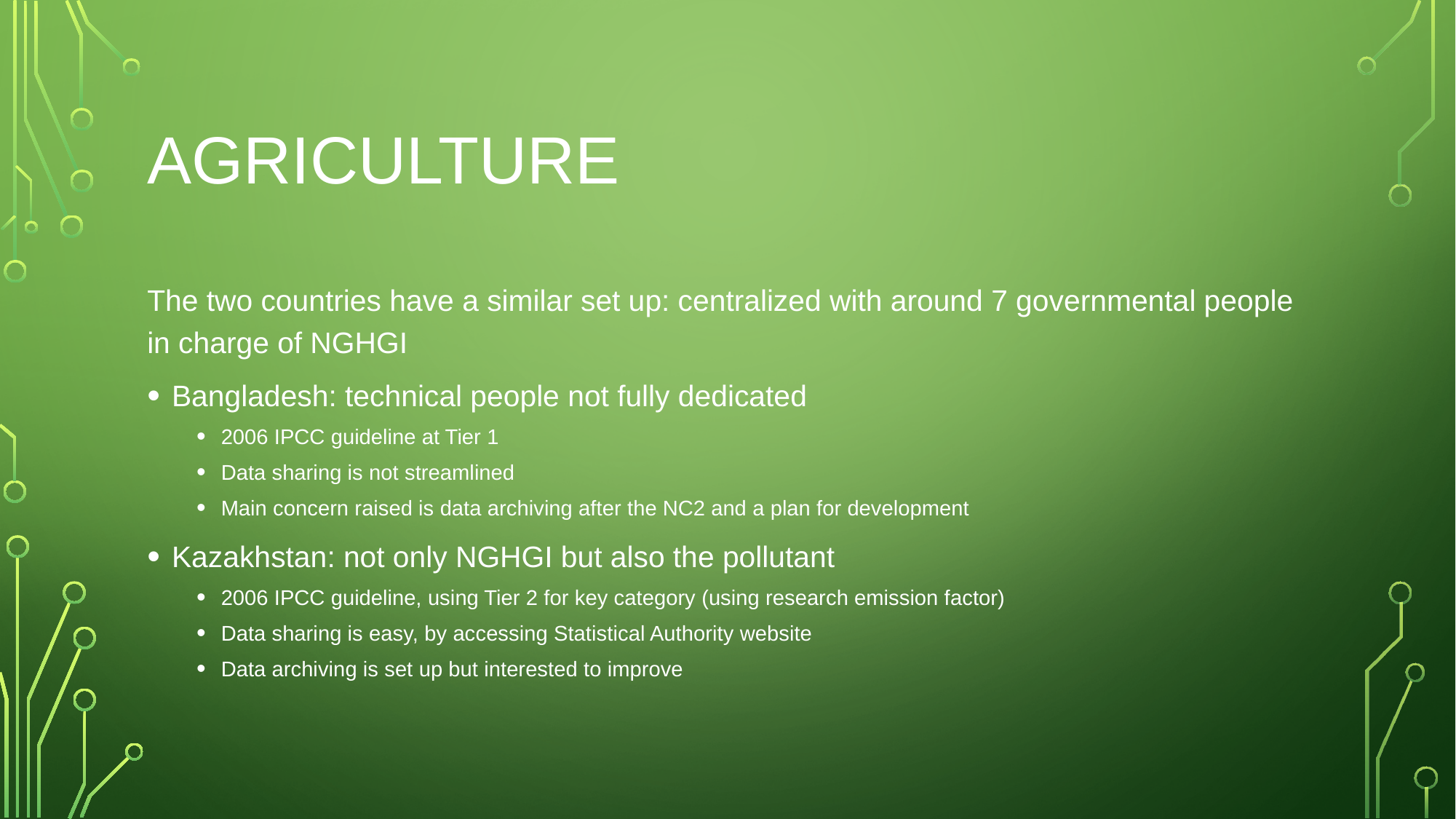

# Agriculture
The two countries have a similar set up: centralized with around 7 governmental people in charge of NGHGI
Bangladesh: technical people not fully dedicated
2006 IPCC guideline at Tier 1
Data sharing is not streamlined
Main concern raised is data archiving after the NC2 and a plan for development
Kazakhstan: not only NGHGI but also the pollutant
2006 IPCC guideline, using Tier 2 for key category (using research emission factor)
Data sharing is easy, by accessing Statistical Authority website
Data archiving is set up but interested to improve